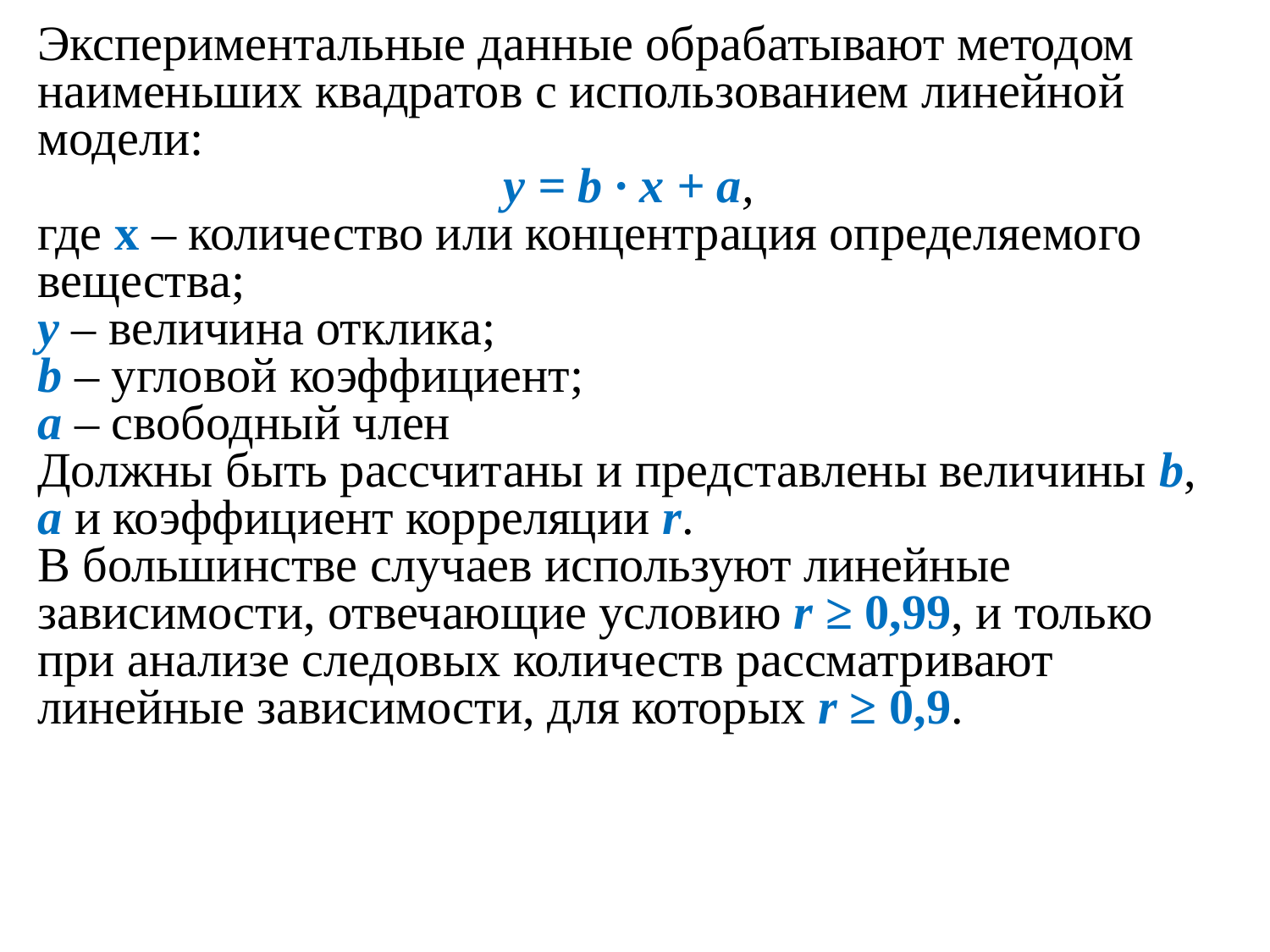

Экспериментальные данные обрабатывают методом наименьших квадратов с использованием линейной модели:
y = b · x + a,
где х – количество или концентрация определяемого вещества;
y – величина отклика;
b – угловой коэффициент;
a – свободный член
Должны быть рассчитаны и представлены величины b, a и коэффициент корреляции r.
В большинстве случаев используют линейные зависимости, отвечающие условию r ≥ 0,99, и только при анализе следовых количеств рассматривают линейные зависимости, для которых r ≥ 0,9.